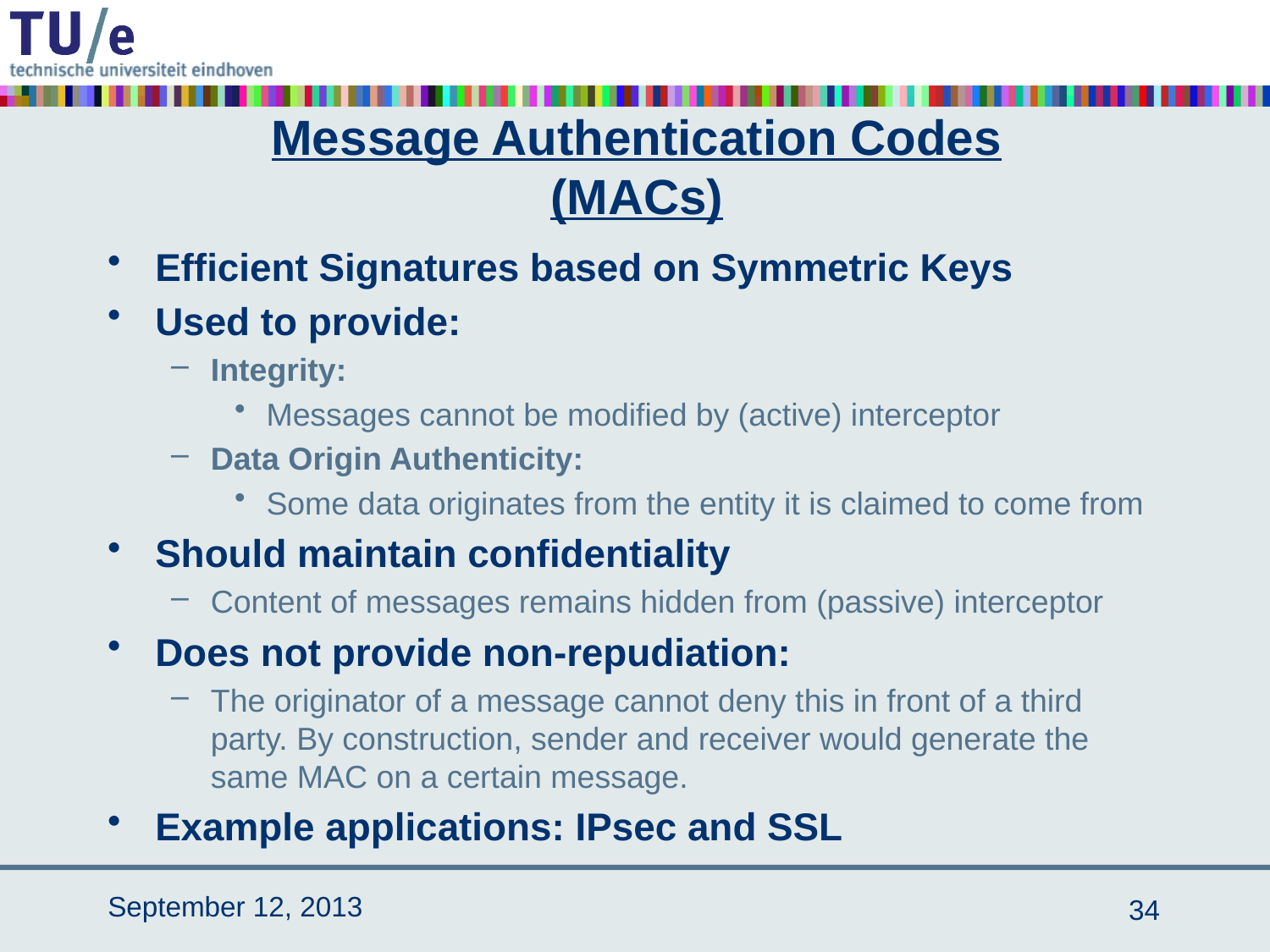

# Message Authentication Codes (MACs)
Efficient Signatures based on Symmetric Keys
Used to provide:
Integrity:
Messages cannot be modified by (active) interceptor
Data Origin Authenticity:
Some data originates from the entity it is claimed to come from
Should maintain confidentiality
Content of messages remains hidden from (passive) interceptor
Does not provide non-repudiation:
The originator of a message cannot deny this in front of a third party. By construction, sender and receiver would generate the same MAC on a certain message.
Example applications: IPsec and SSL
September 12, 2013
34